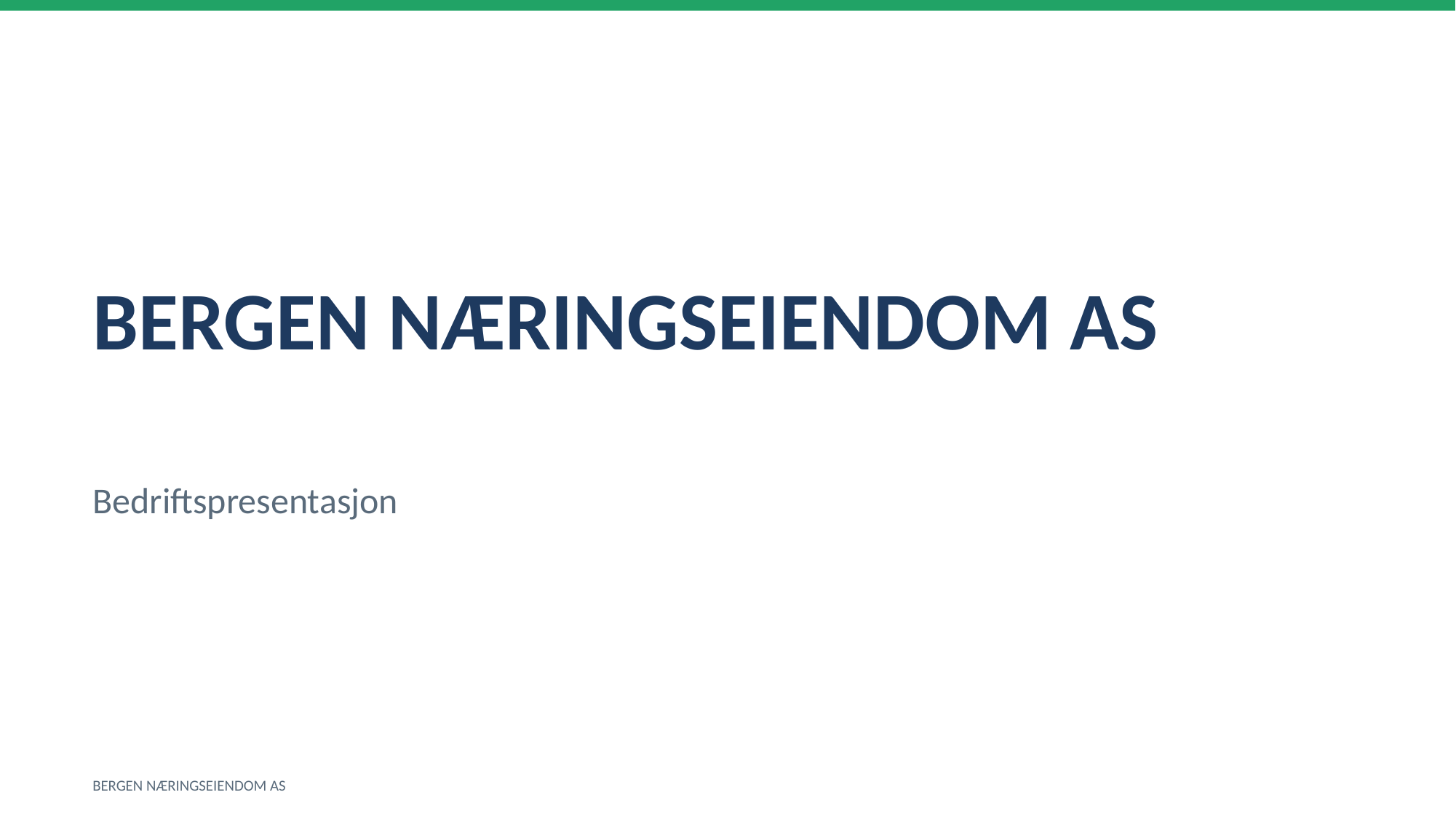

BERGEN NÆRINGSEIENDOM AS
Bedriftspresentasjon
BERGEN NÆRINGSEIENDOM AS